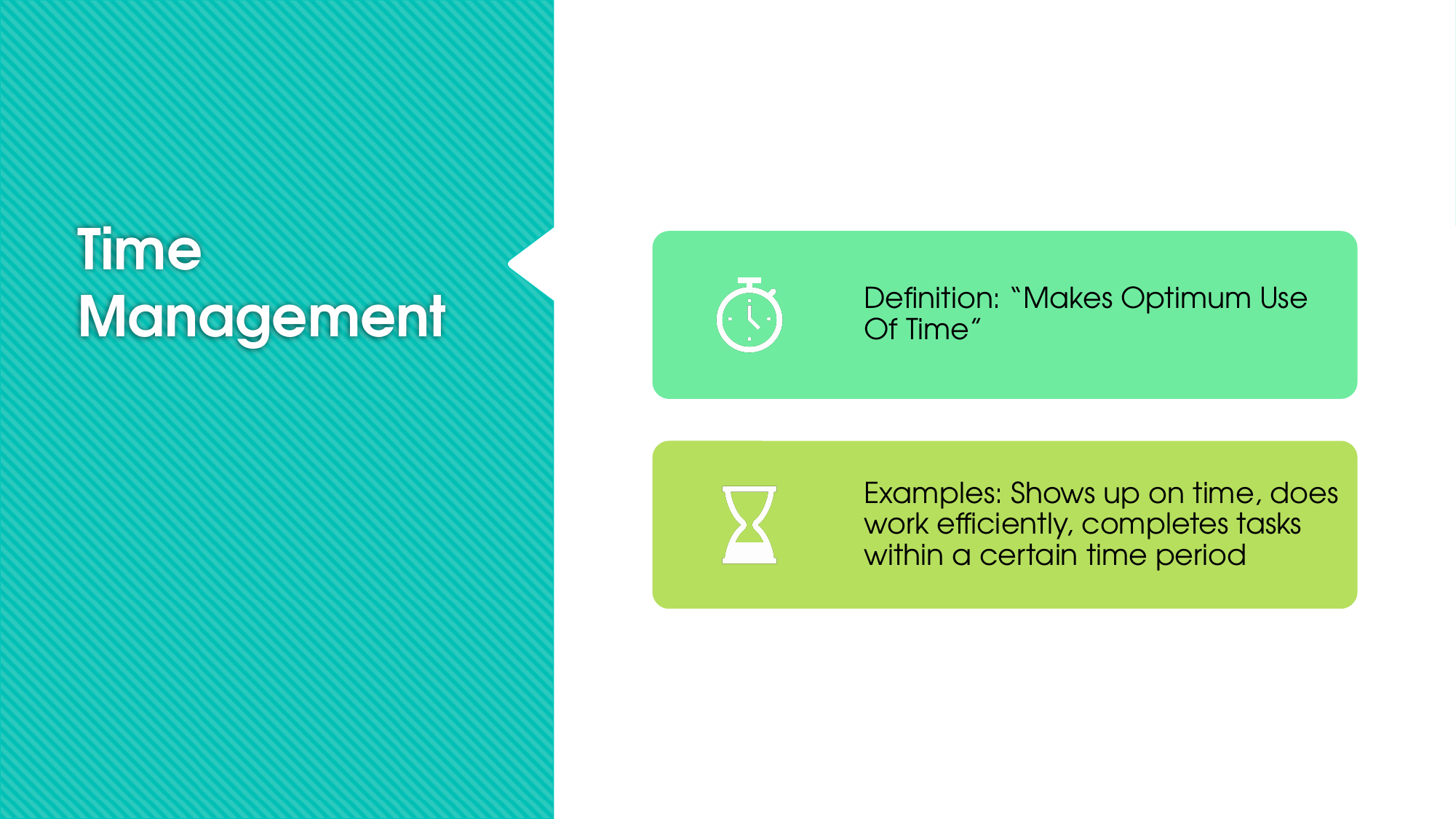

Definition: “Makes Optimum Use Of Time”
Examples: Shows up on time, does work efficiently, completes tasks within a certain time period
# Time Management